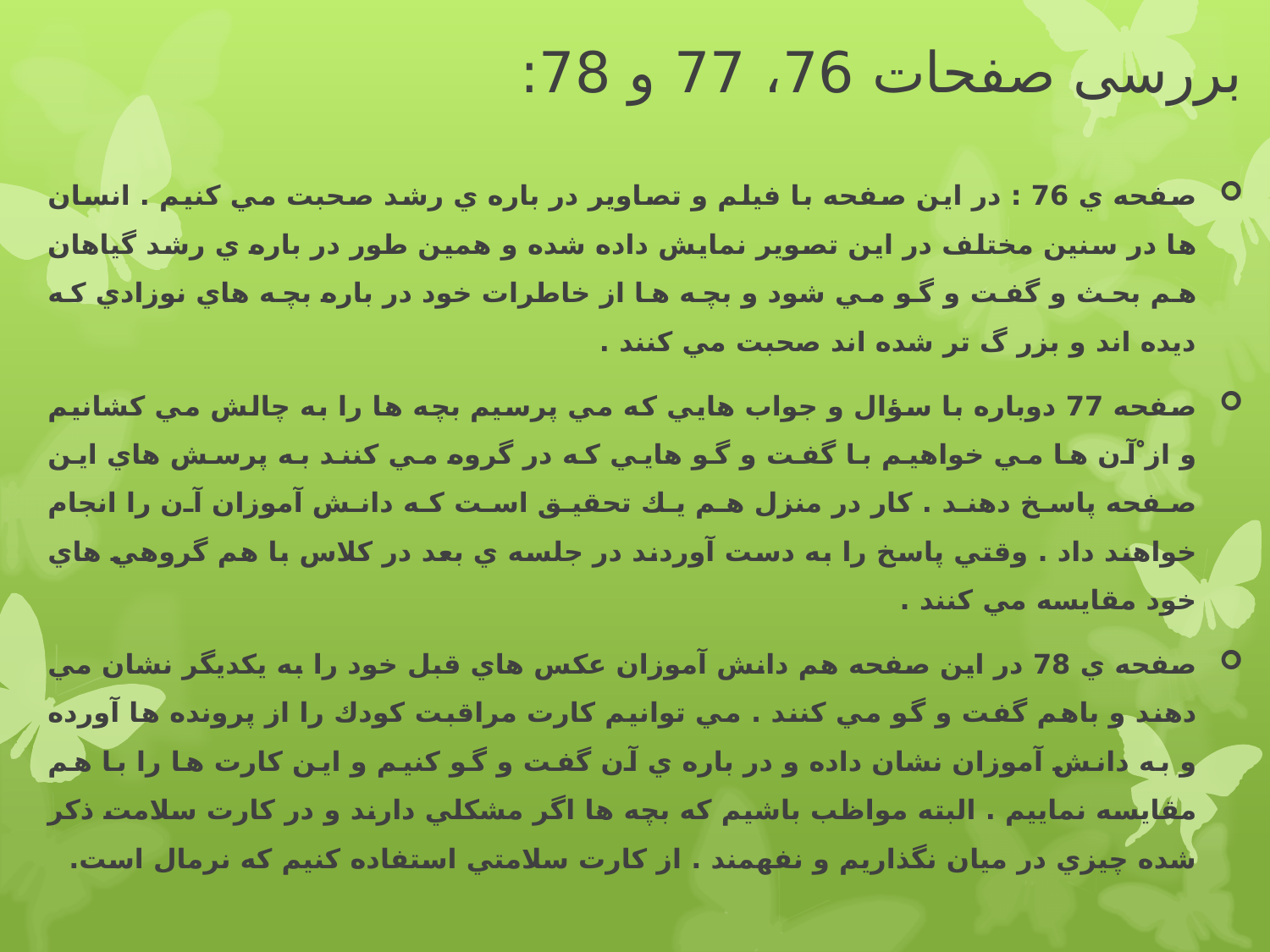

# بررسی صفحات 76، 77 و 78:
صفحه ي 76 : در اين صفحه با فيلم و تصاوير در باره ي رشد صحبت مي كنيم . انسان ها در سنين مختلف در اين تصوير نمايش داده شده و همين طور در باره ي رشد گياهان هم بحث و گفت و گو مي شود و بچه ها از خاطرات خود در باره بچه هاي نوزادي كه ديده اند و بزر گ تر شده اند صحبت مي كنند .
صفحه 77 دوباره با سؤال و جواب هايي كه مي پرسيم بچه ها را به چالش مي كشانيم و از ْآن ها مي خواهيم با گفت و گو هايي كه در گروه مي كنند به پرسش هاي اين صفحه پاسخ دهند . كار در منزل هم يك تحقيق است كه دانش آموزان آن را انجام خواهند داد . وقتي پاسخ را به دست آوردند در جلسه ي بعد در كلاس با هم گروهي هاي خود مقايسه مي كنند .
صفحه ي 78 در اين صفحه هم دانش آموزان عكس هاي قبل خود را به يكديگر نشان مي دهند و باهم گفت و گو مي كنند . مي توانيم كارت مراقبت كودك را از پرونده ها آورده و به دانش آموزان نشان داده و در باره ي آن گفت و گو كنيم و اين كارت ها را با هم مقايسه نماييم . البته مواظب باشيم كه بچه ها اگر مشكلي دارند و در كارت سلامت ذكر شده چيزي در ميان نگذاريم و نفهمند . از كارت سلامتي استفاده كنيم كه نرمال است.